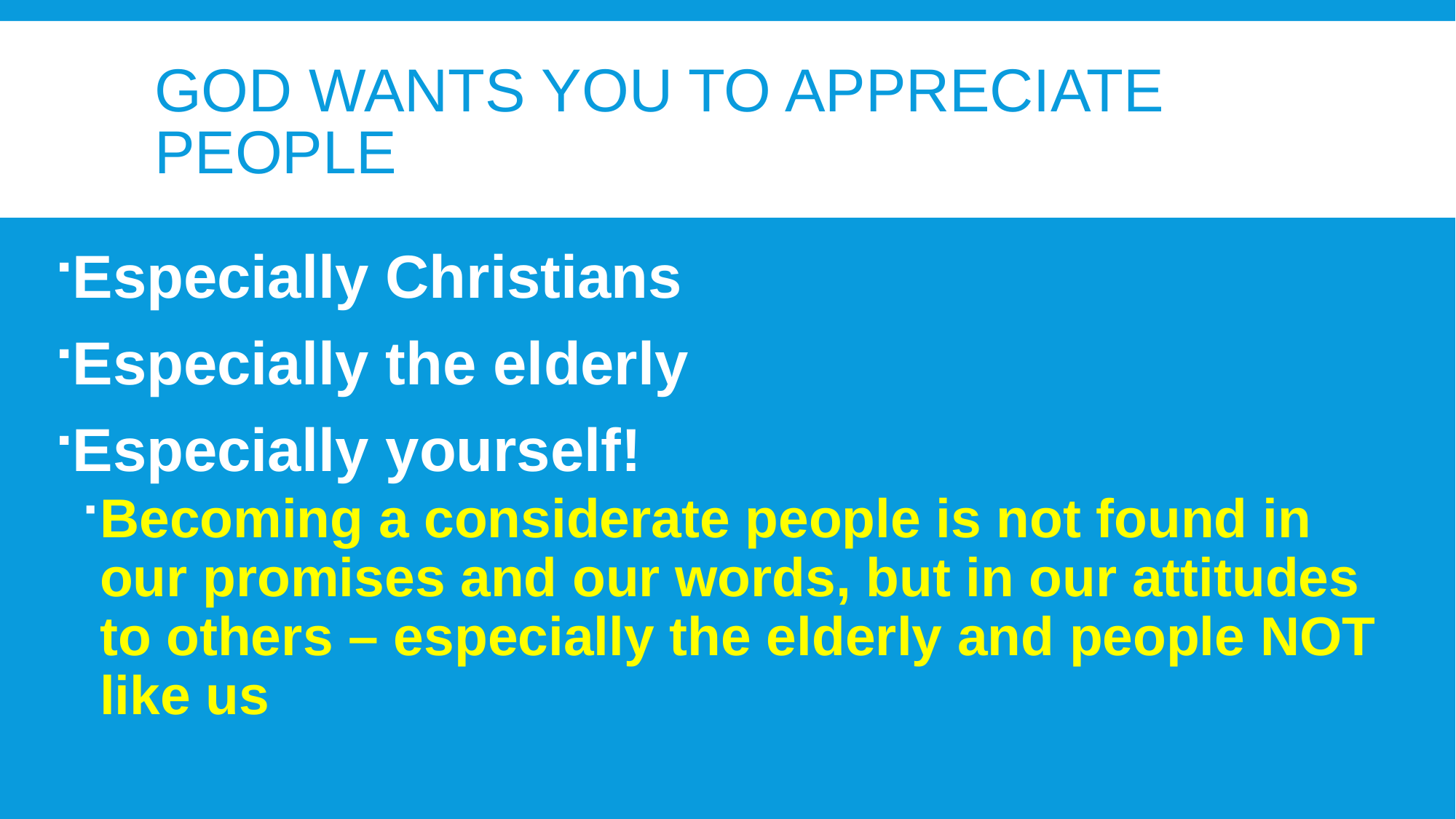

# God wants you to appreciate people
Especially Christians
Especially the elderly
Especially yourself!
Becoming a considerate people is not found in our promises and our words, but in our attitudes to others – especially the elderly and people NOT like us